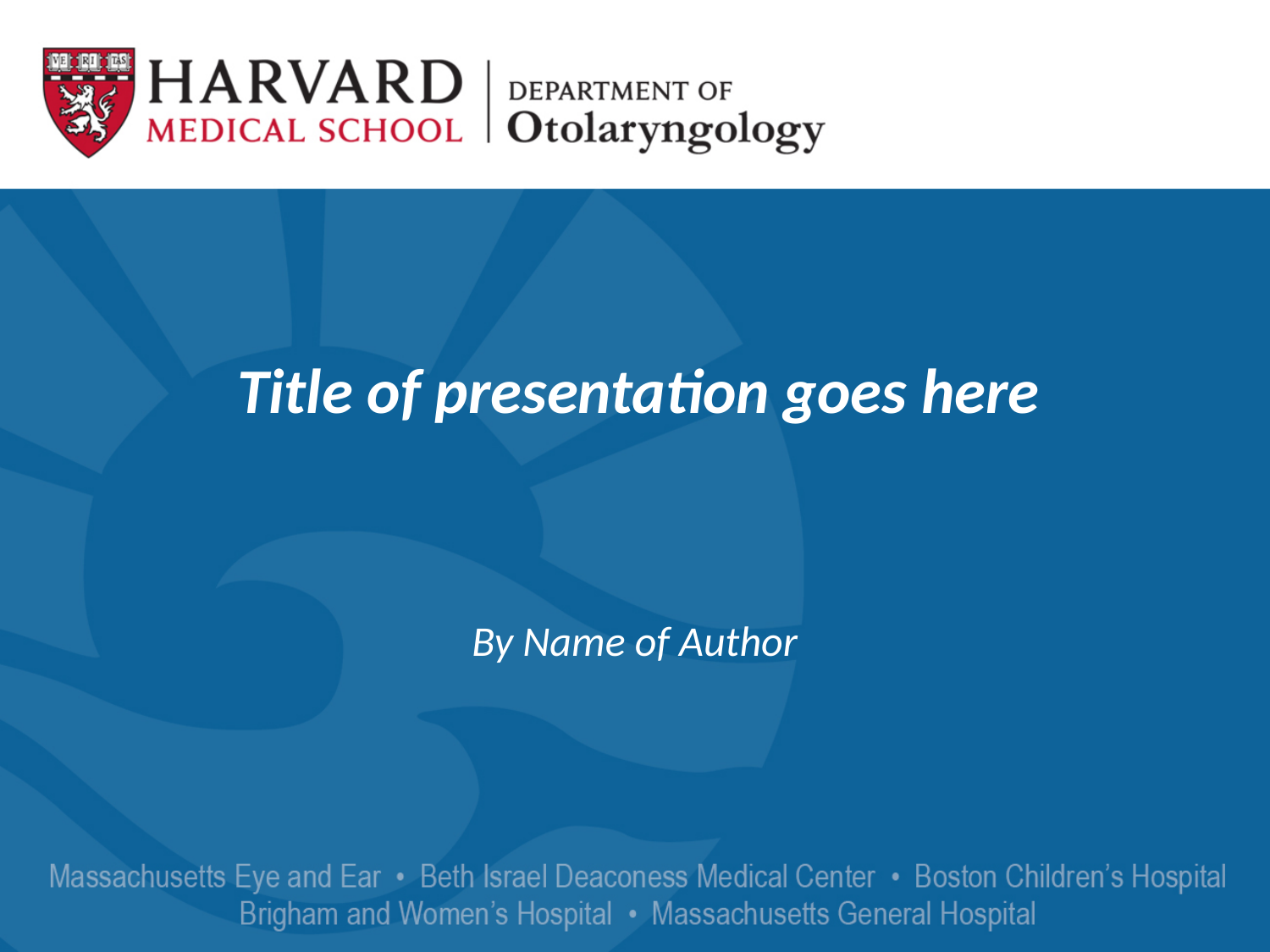

# Title of presentation goes here
By Name of Author